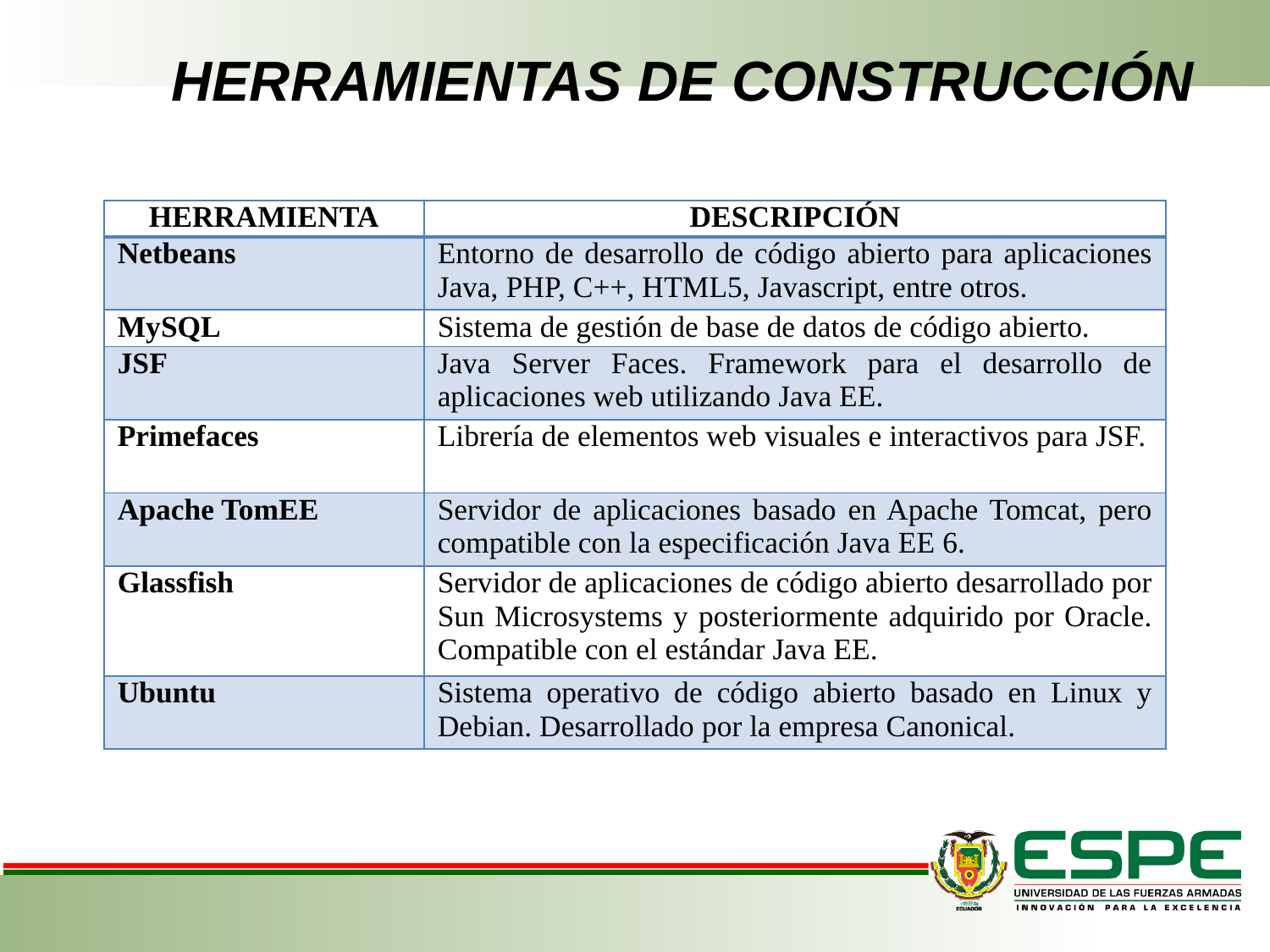

# HERRAMIENTAS DE CONSTRUCCIÓN
| HERRAMIENTA | DESCRIPCIÓN |
| --- | --- |
| Netbeans | Entorno de desarrollo de código abierto para aplicaciones Java, PHP, C++, HTML5, Javascript, entre otros. |
| MySQL | Sistema de gestión de base de datos de código abierto. |
| JSF | Java Server Faces. Framework para el desarrollo de aplicaciones web utilizando Java EE. |
| Primefaces | Librería de elementos web visuales e interactivos para JSF. |
| Apache TomEE | Servidor de aplicaciones basado en Apache Tomcat, pero compatible con la especificación Java EE 6. |
| Glassfish | Servidor de aplicaciones de código abierto desarrollado por Sun Microsystems y posteriormente adquirido por Oracle. Compatible con el estándar Java EE. |
| Ubuntu | Sistema operativo de código abierto basado en Linux y Debian. Desarrollado por la empresa Canonical. |